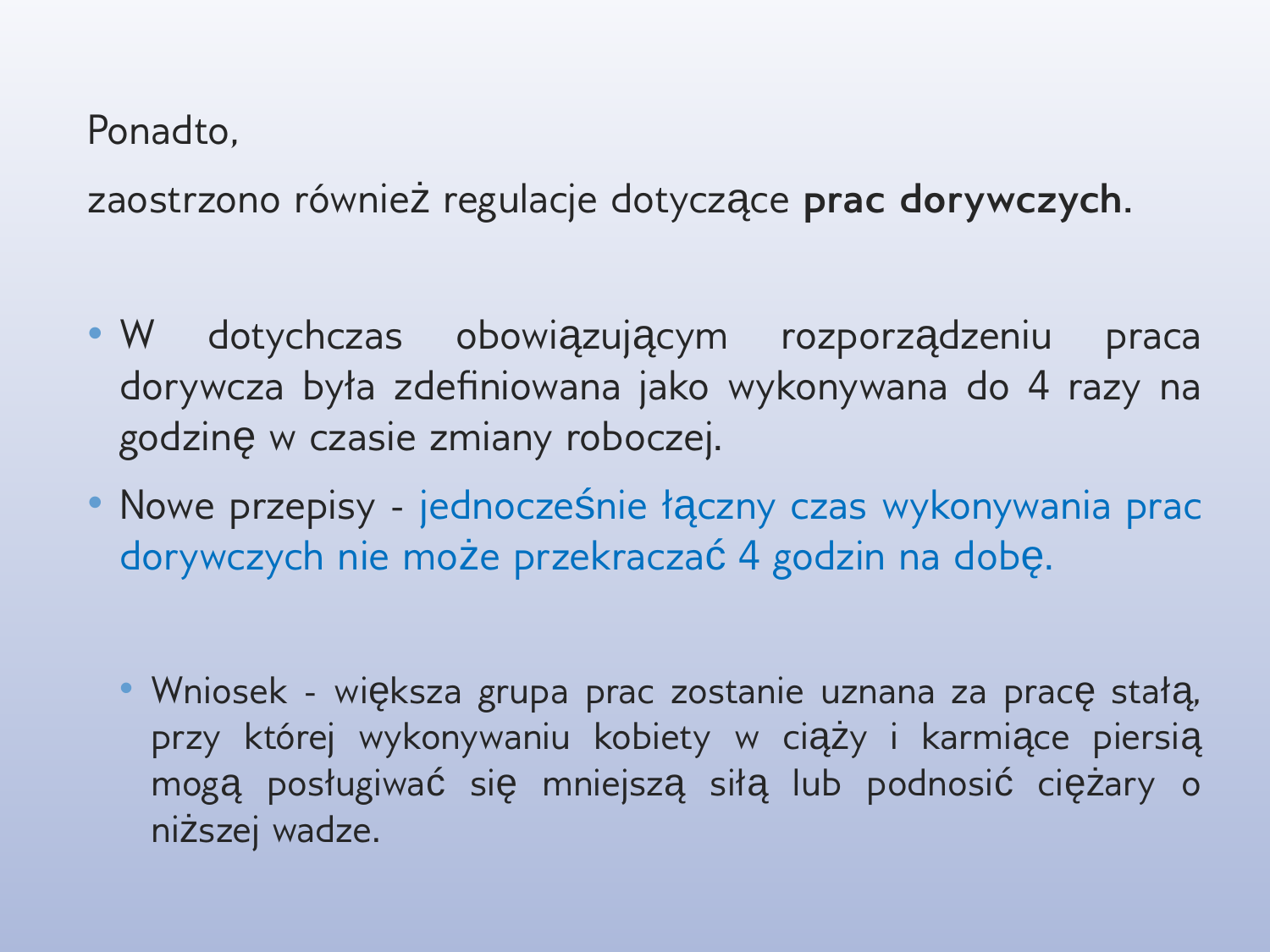

Ponadto,
zaostrzono również regulacje dotyczące prac dorywczych.

W dotychczas obowiązującym rozporządzeniu praca dorywcza była zdefiniowana jako wykonywana do 4 razy na godzinę w czasie zmiany roboczej.
Nowe przepisy - jednocześnie łączny czas wykonywania prac dorywczych nie może przekraczać 4 godzin na dobę.

Wniosek - większa grupa prac zostanie uznana za pracę stałą, przy której wykonywaniu kobiety w ciąży i karmiące piersią mogą posługiwać się mniejszą siłą lub podnosić ciężary o niższej wadze.